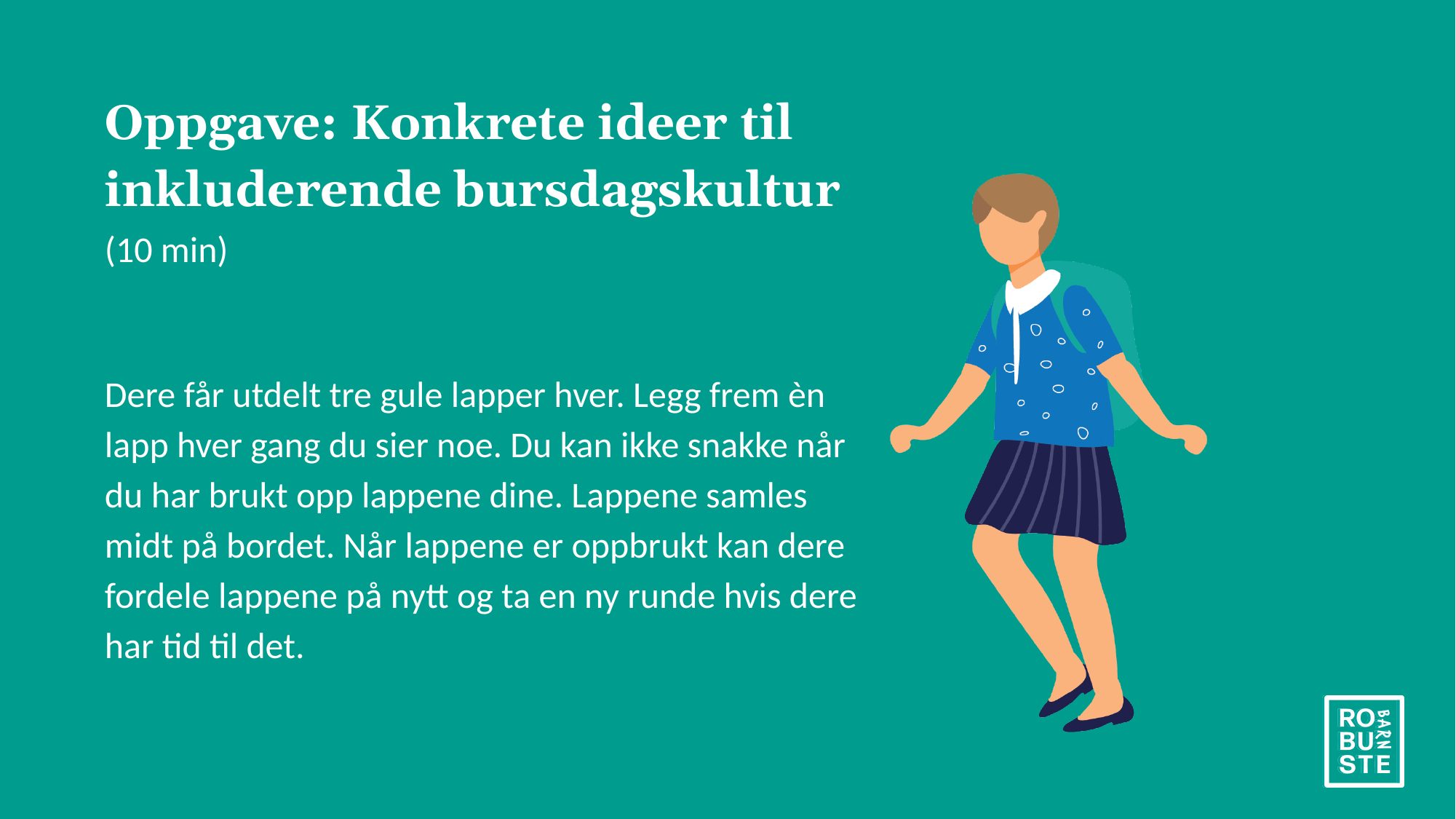

Oppgave: Konkrete ideer til inkluderende bursdagskultur
(10 min)

Dere får utdelt tre gule lapper hver. Legg frem èn lapp hver gang du sier noe. Du kan ikke snakke når du har brukt opp lappene dine. Lappene samles midt på bordet. Når lappene er oppbrukt kan dere fordele lappene på nytt og ta en ny runde hvis dere har tid til det.